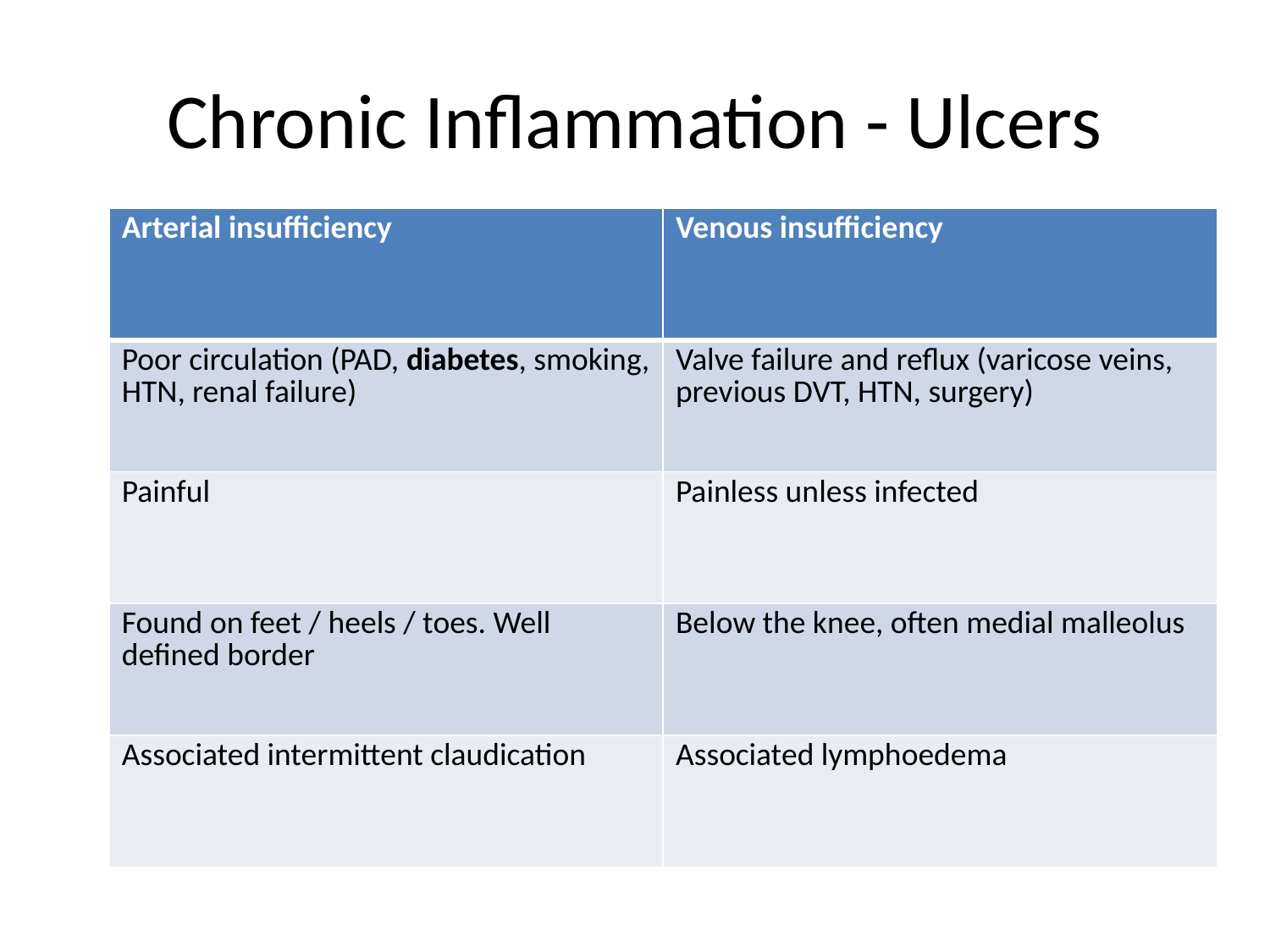

# Chronic Inflammation - Ulcers
| Arterial insufficiency | Venous insufficiency |
| --- | --- |
| Poor circulation (PAD, diabetes, smoking, HTN, renal failure) | Valve failure and reflux (varicose veins, previous DVT, HTN, surgery) |
| Painful | Painless unless infected |
| Found on feet / heels / toes. Well defined border | Below the knee, often medial malleolus |
| Associated intermittent claudication | Associated lymphoedema |